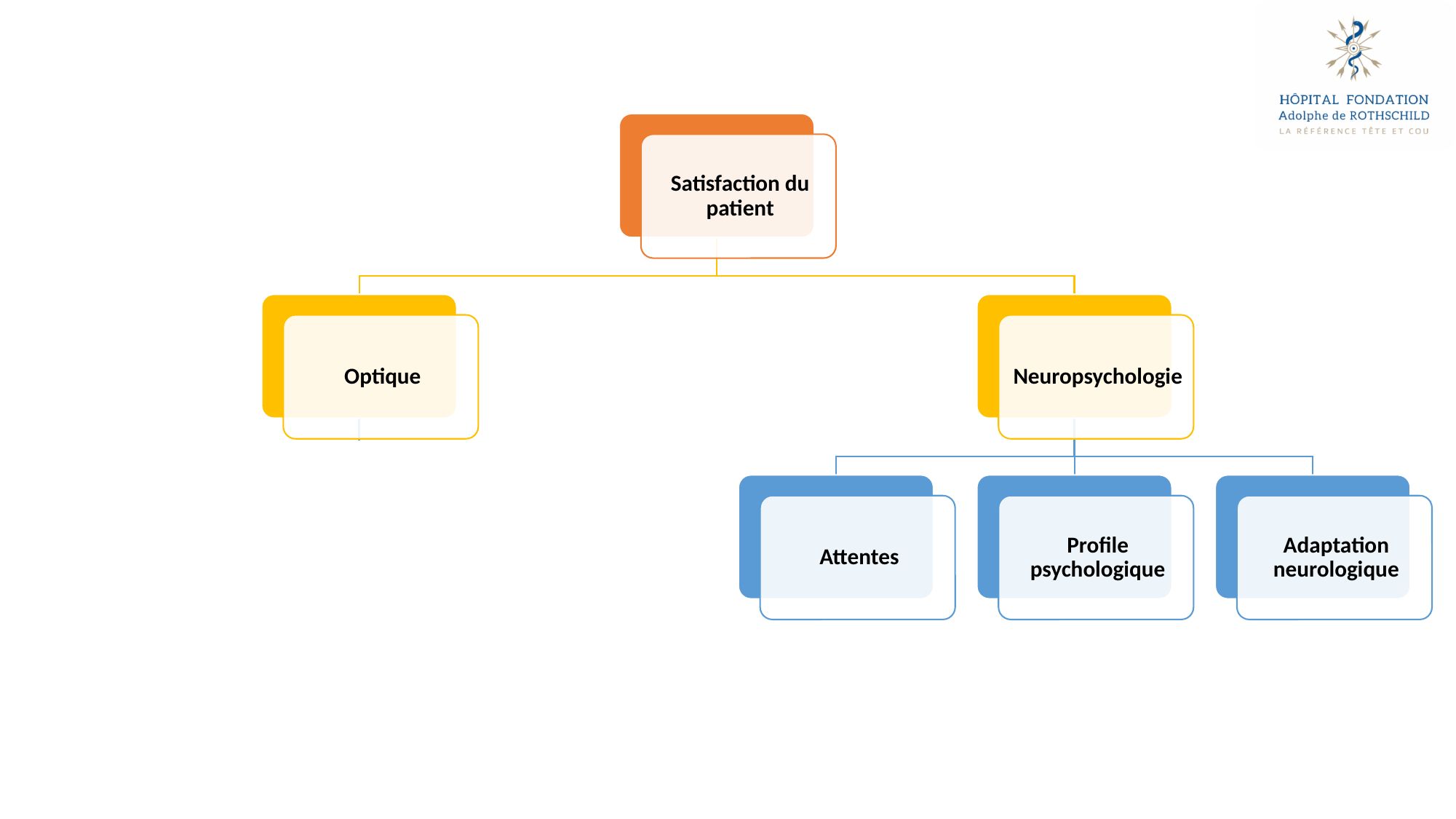

Satisfaction du patient
Optique
Cornée
Pupille
Type de lentille
Neuropsychologie
Attentes
Profile psychologique
Adaptation neurologique